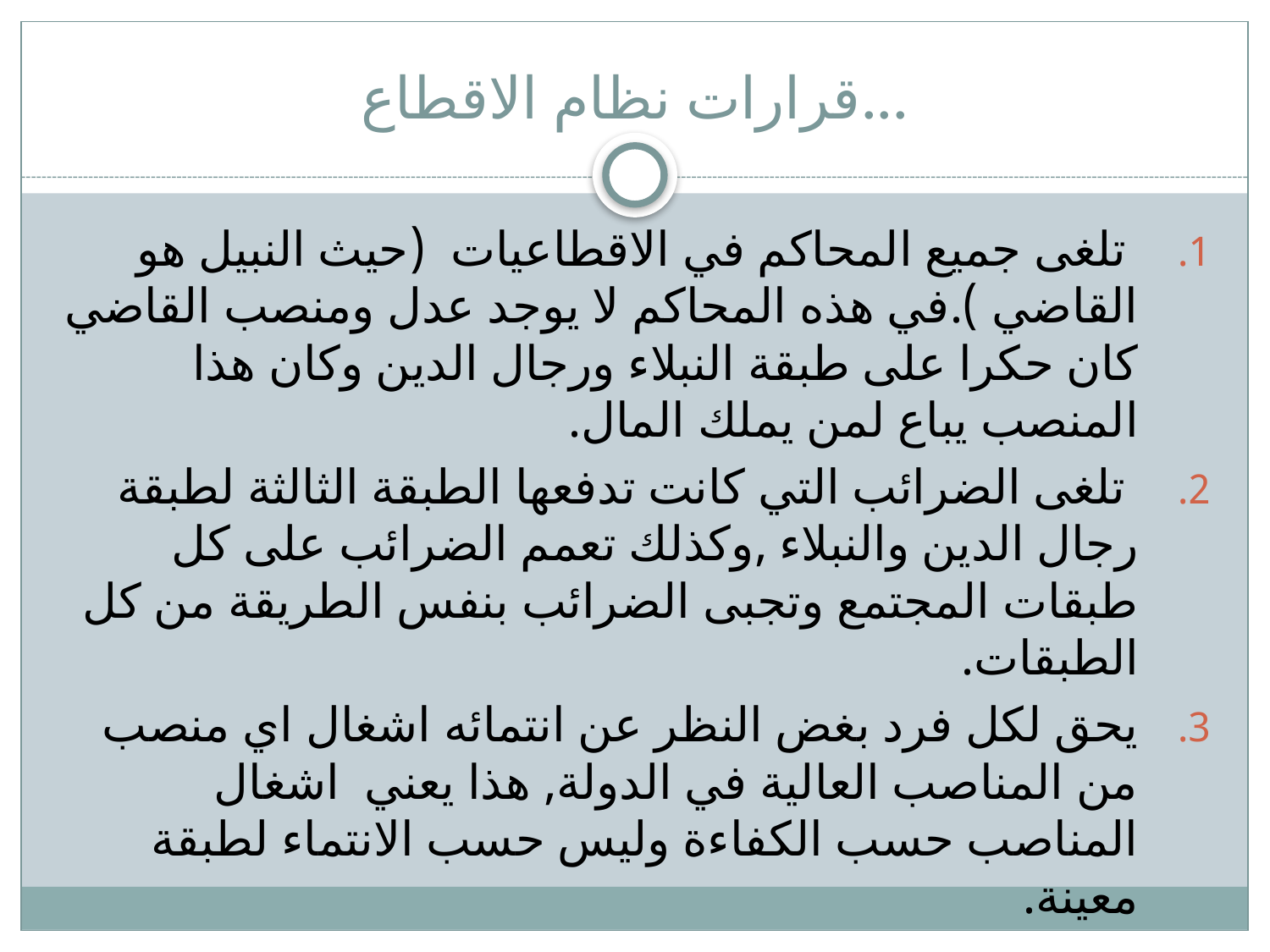

# قرارات نظام الاقطاع...
 تلغى جميع المحاكم في الاقطاعيات  (حيث النبيل هو القاضي ).في هذه المحاكم لا يوجد عدل ومنصب القاضي كان حكرا على طبقة النبلاء ورجال الدين وكان هذا المنصب يباع لمن يملك المال.
 تلغى الضرائب التي كانت تدفعها الطبقة الثالثة لطبقة رجال الدين والنبلاء ,وكذلك تعمم الضرائب على كل طبقات المجتمع وتجبى الضرائب بنفس الطريقة من كل الطبقات.
يحق لكل فرد بغض النظر عن انتمائه اشغال اي منصب من المناصب العالية في الدولة, هذا يعني  اشغال المناصب حسب الكفاءة وليس حسب الانتماء لطبقة معينة.